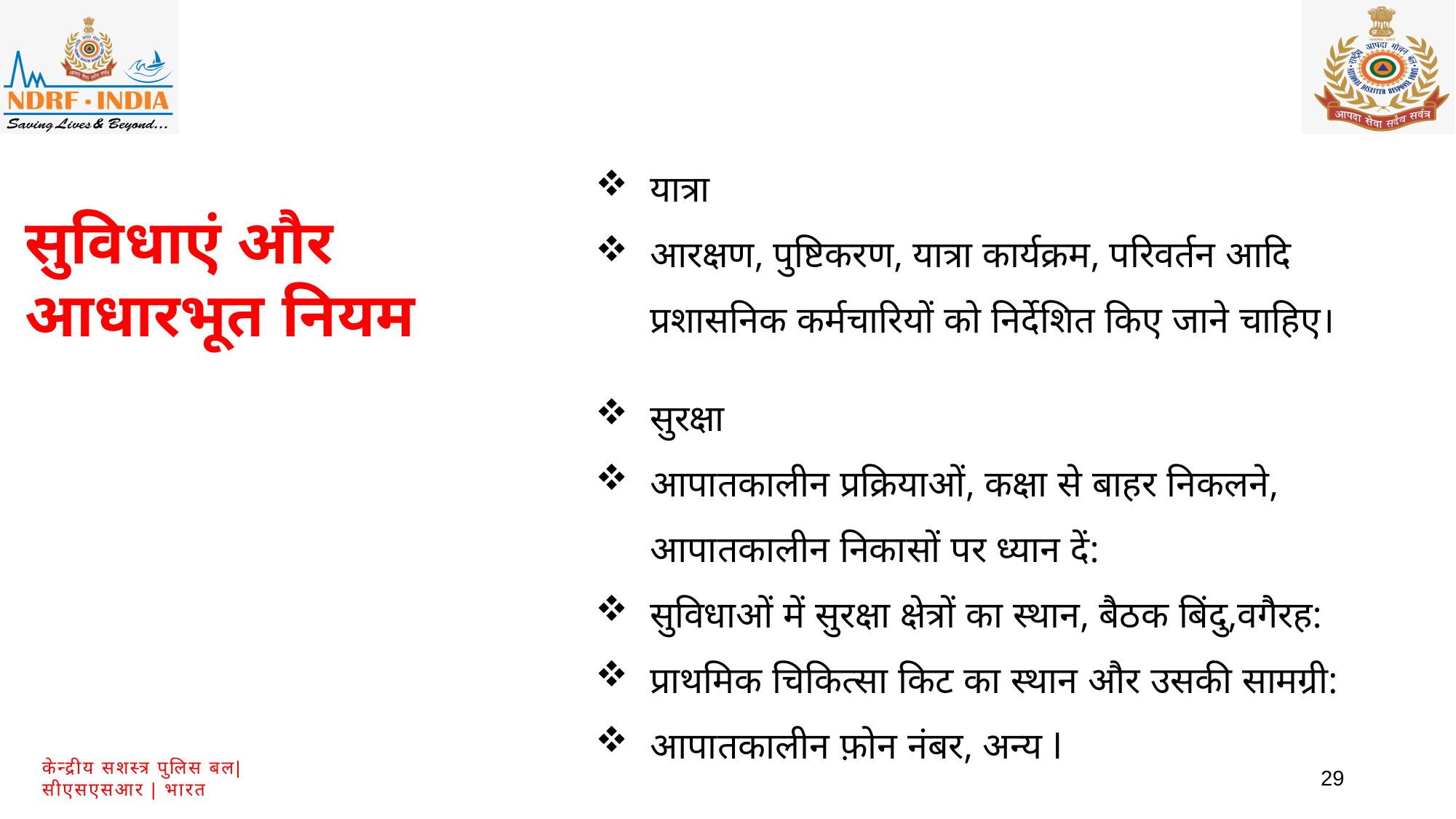

यात्रा
आरक्षण, पुष्टिकरण, यात्रा कार्यक्रम, परिवर्तन आदि प्रशासनिक कर्मचारियों को निर्देशित किए जाने चाहिए।

सुरक्षा
आपातकालीन प्रक्रियाओं, कक्षा से बाहर निकलने, आपातकालीन निकासों पर ध्यान दें:
सुविधाओं में सुरक्षा क्षेत्रों का स्थान, बैठक बिंदु,वगैरह:
प्राथमिक चिकित्सा किट का स्थान और उसकी सामग्री:
आपातकालीन फ़ोन नंबर, अन्य I
सुविधाएं और आधारभूत नियम
29